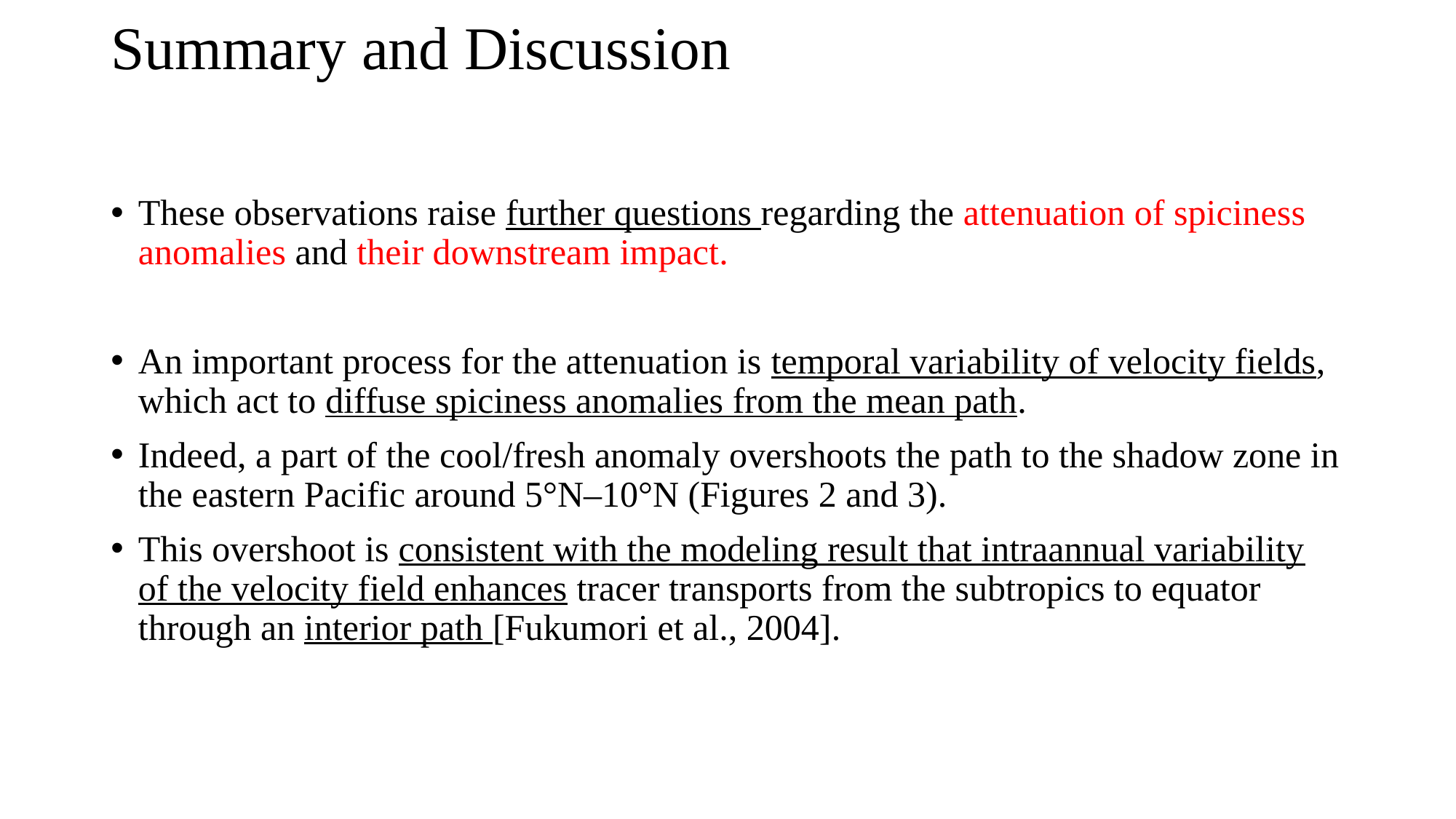

# Summary and Discussion
These observations raise further questions regarding the attenuation of spiciness anomalies and their downstream impact.

An important process for the attenuation is temporal variability of velocity fields, which act to diffuse spiciness anomalies from the mean path.
Indeed, a part of the cool/fresh anomaly overshoots the path to the shadow zone in the eastern Pacific around 5°N–10°N (Figures 2 and 3).
This overshoot is consistent with the modeling result that intraannual variability of the velocity field enhances tracer transports from the subtropics to equator through an interior path [Fukumori et al., 2004].